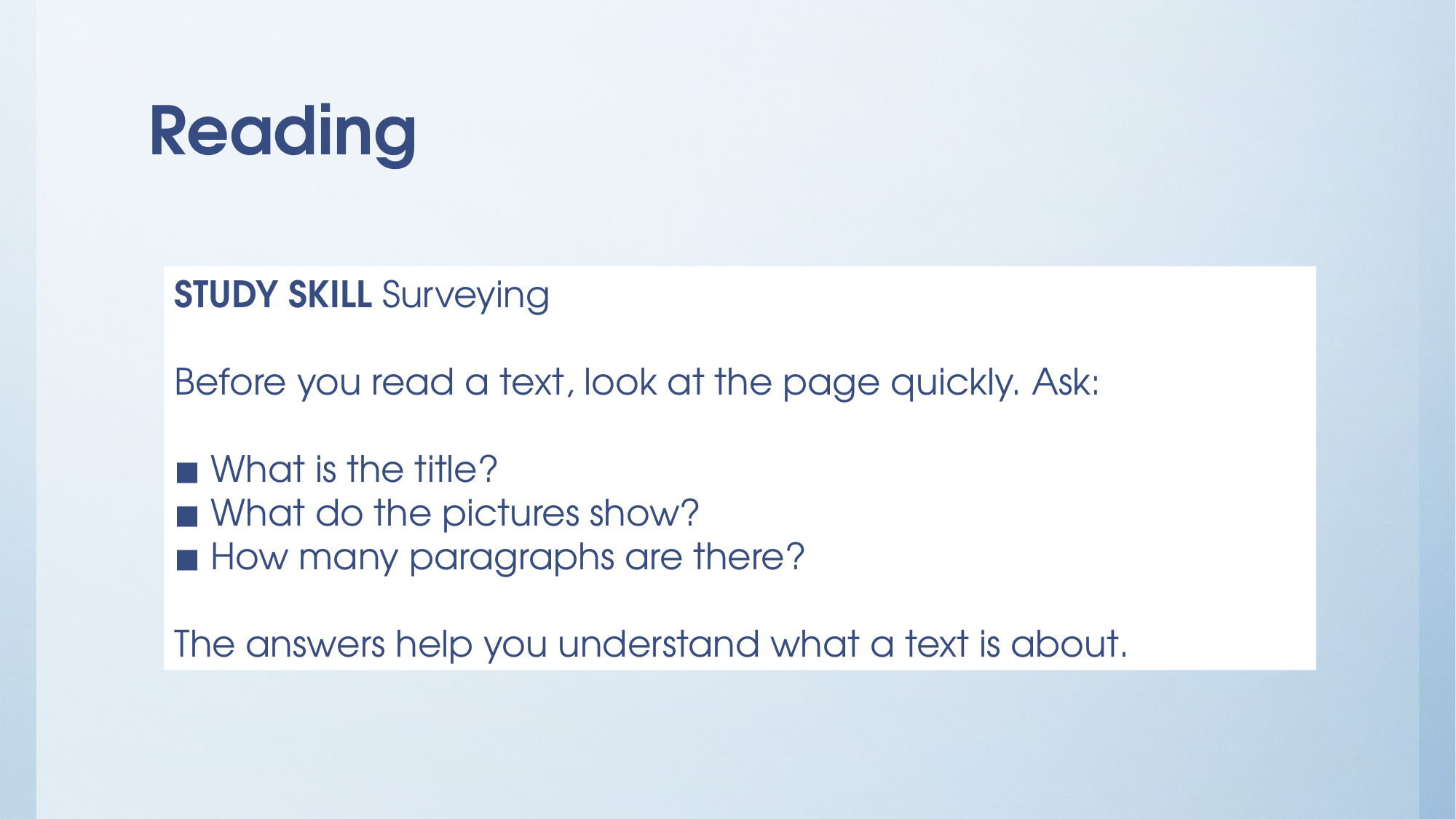

# Reading

STUDY SKILL Surveying

Before you read a text, look at the page quickly. Ask:

■ What is the title?
■ What do the pictures show?
■ How many paragraphs are there?

The answers help you understand what a text is about.